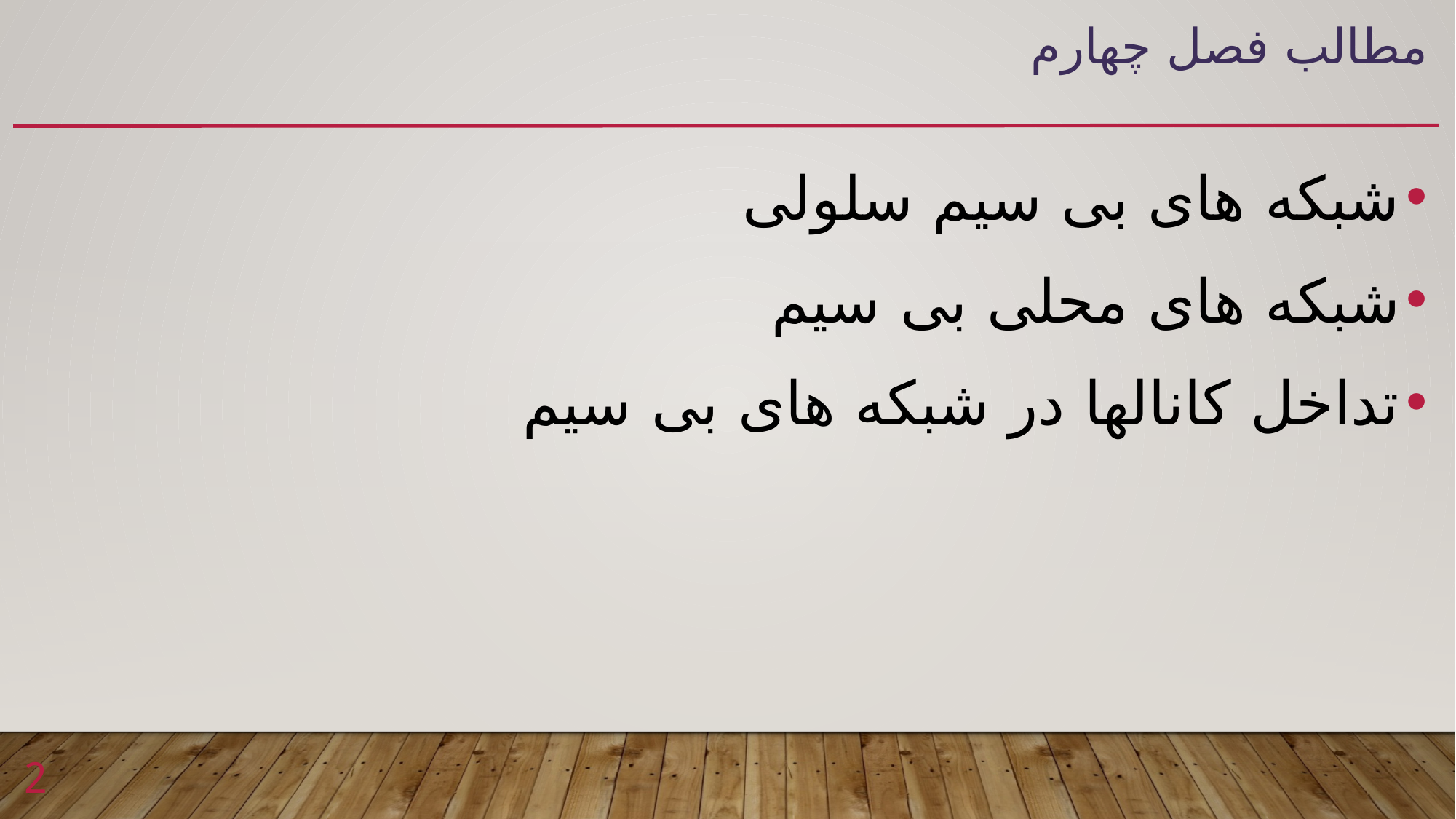

# مطالب فصل چهارم
شبکه های بی سیم سلولی
شبکه های محلی بی سیم
تداخل کانالها در شبکه های بی سیم

2